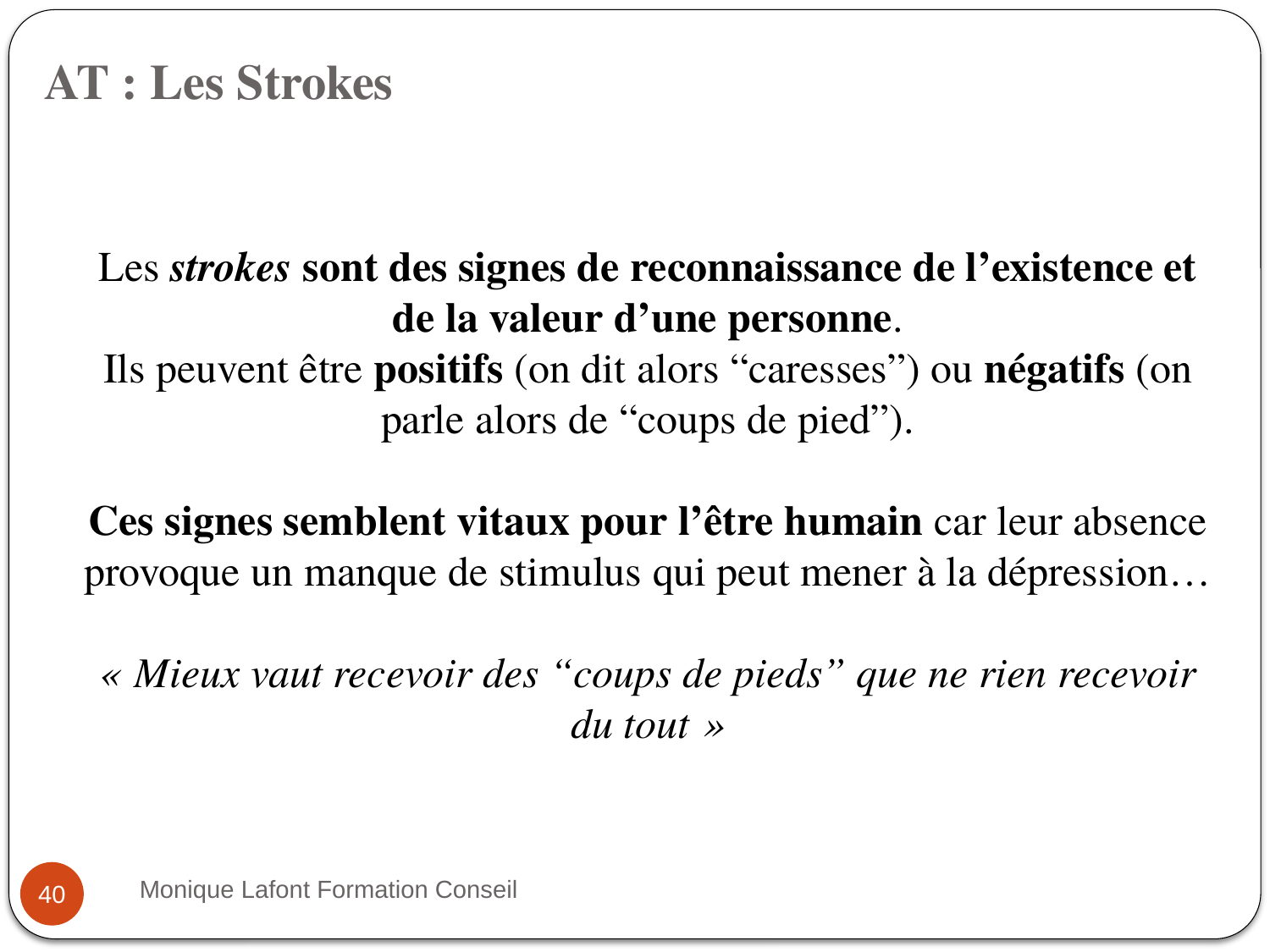

AT : Les Strokes
Les strokes sont des signes de reconnaissance de l’existence et de la valeur d’une personne.
Ils peuvent être positifs (on dit alors “caresses”) ou négatifs (on parle alors de “coups de pied”).

Ces signes semblent vitaux pour l’être humain car leur absence provoque un manque de stimulus qui peut mener à la dépression…

« Mieux vaut recevoir des “coups de pieds” que ne rien recevoir du tout »
Monique Lafont Formation Conseil
40